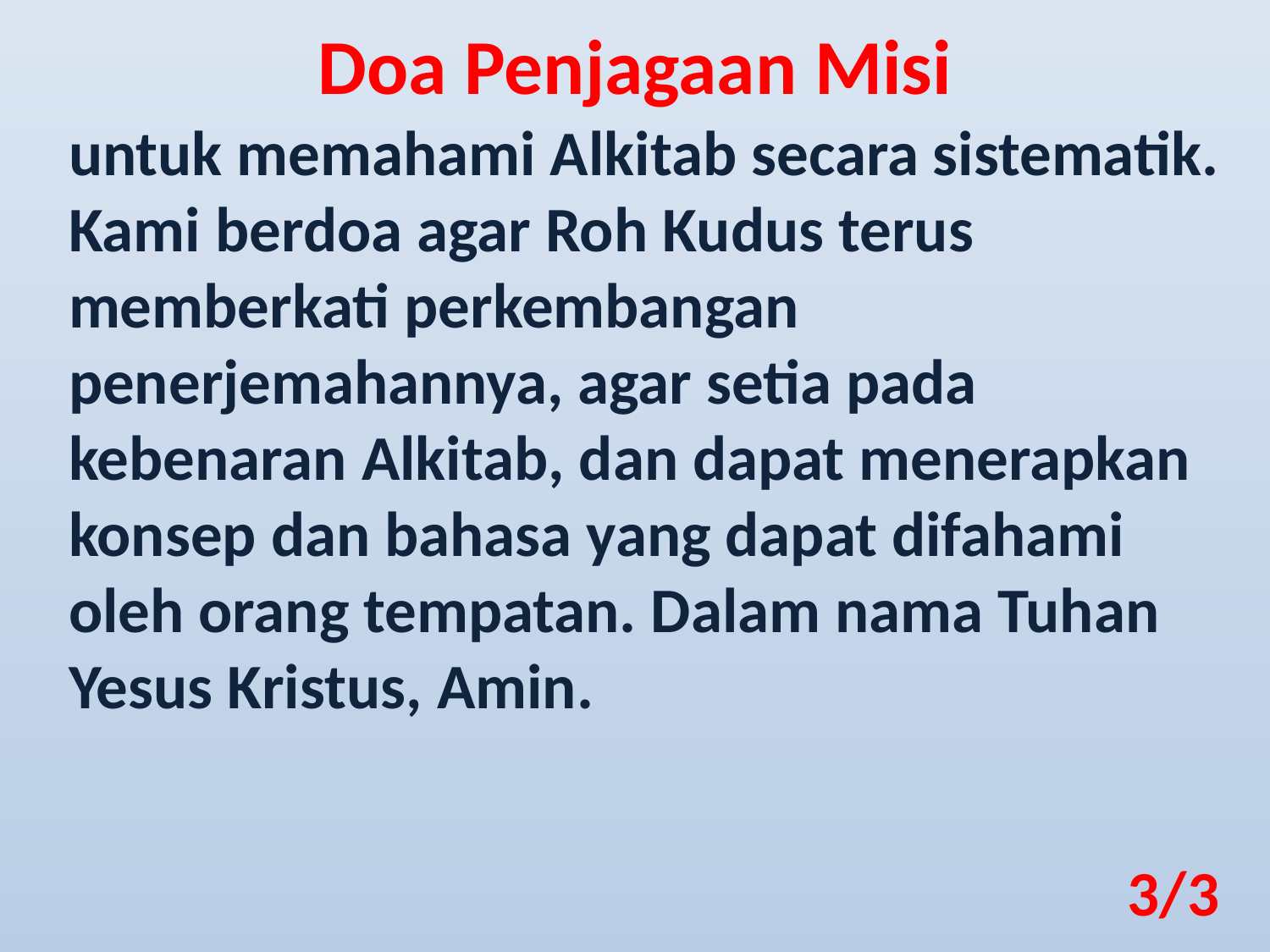

Doa Penjagaan Misi
untuk memahami Alkitab secara sistematik. Kami berdoa agar Roh Kudus terus memberkati perkembangan penerjemahannya, agar setia pada kebenaran Alkitab, dan dapat menerapkan konsep dan bahasa yang dapat difahami oleh orang tempatan. Dalam nama Tuhan Yesus Kristus, Amin.
3/3